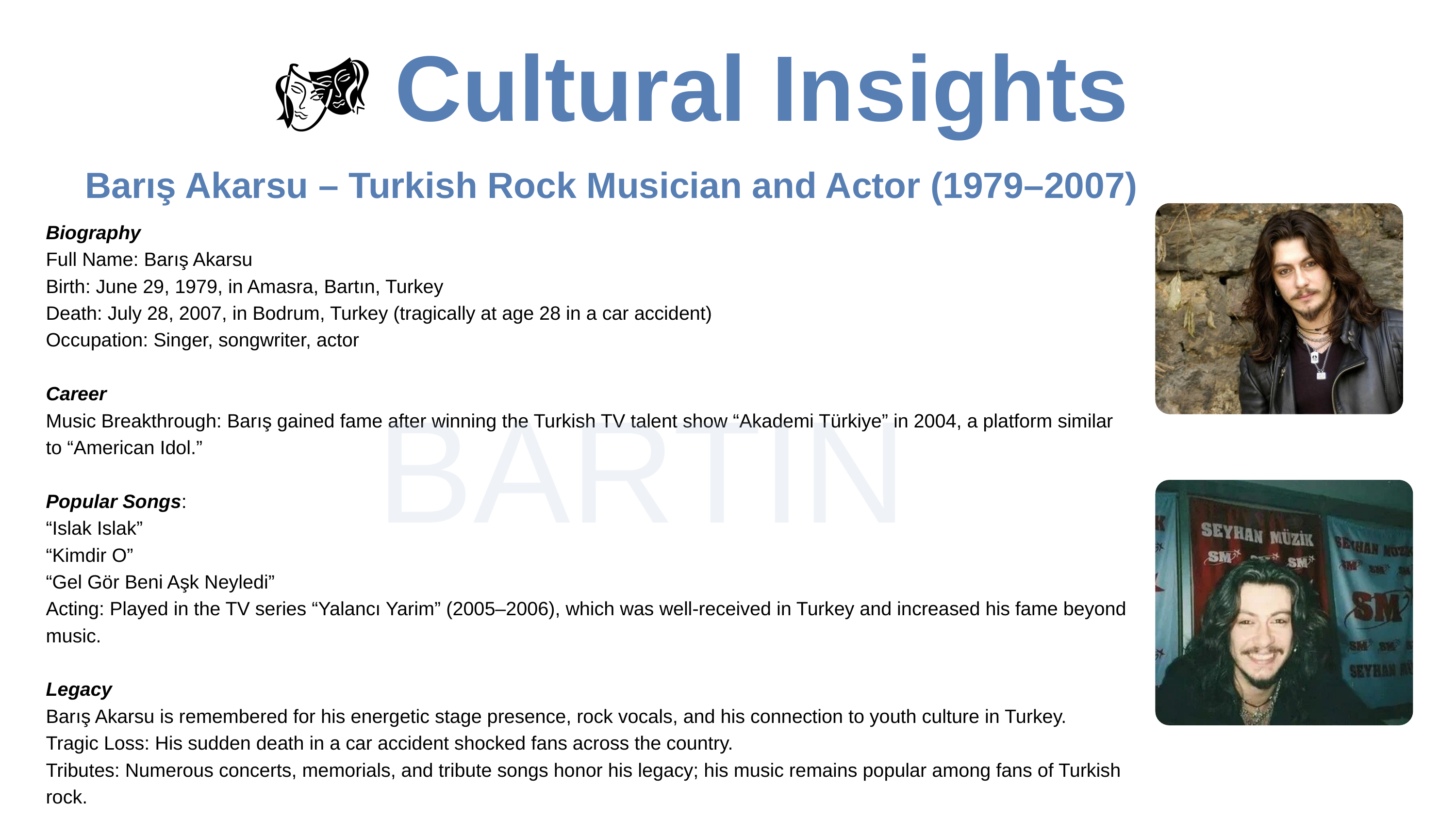

🎭 Cultural Insights
Barış Akarsu – Turkish Rock Musician and Actor (1979–2007)

Biography
Full Name: Barış Akarsu
Birth: June 29, 1979, in Amasra, Bartın, Turkey
Death: July 28, 2007, in Bodrum, Turkey (tragically at age 28 in a car accident)
Occupation: Singer, songwriter, actor

Career
Music Breakthrough: Barış gained fame after winning the Turkish TV talent show “Akademi Türkiye” in 2004, a platform similar to “American Idol.”

Popular Songs:
“Islak Islak”
“Kimdir O”
“Gel Gör Beni Aşk Neyledi”
Acting: Played in the TV series “Yalancı Yarim” (2005–2006), which was well-received in Turkey and increased his fame beyond music.

Legacy
Barış Akarsu is remembered for his energetic stage presence, rock vocals, and his connection to youth culture in Turkey.
Tragic Loss: His sudden death in a car accident shocked fans across the country.
Tributes: Numerous concerts, memorials, and tribute songs honor his legacy; his music remains popular among fans of Turkish rock.
BARTIN